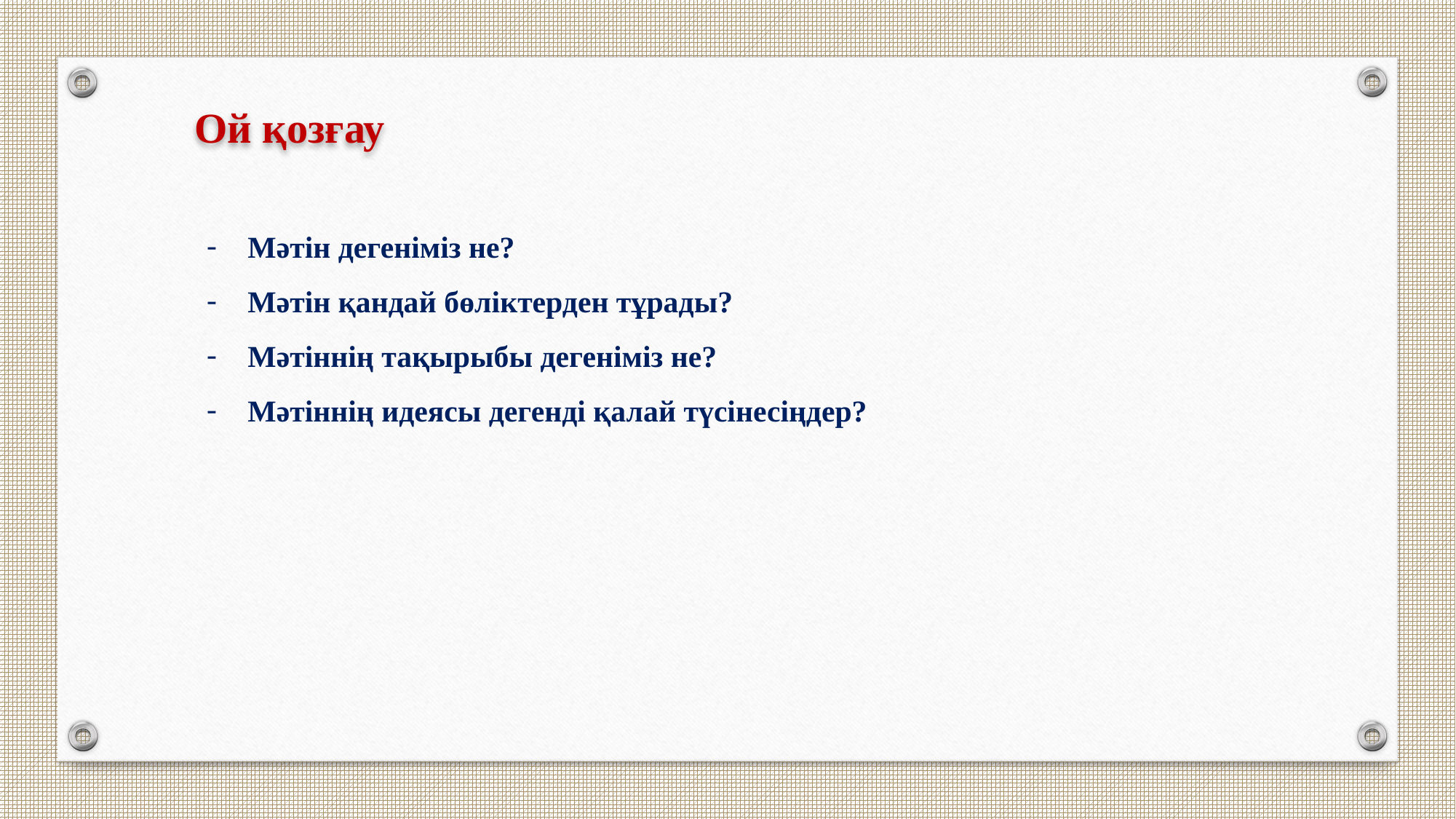

Ой қозғау
Мәтін дегеніміз не?
Мәтін қандай бөліктерден тұрады?
Мәтіннің тақырыбы дегеніміз не?
Мәтіннің идеясы дегенді қалай түсінесіңдер?